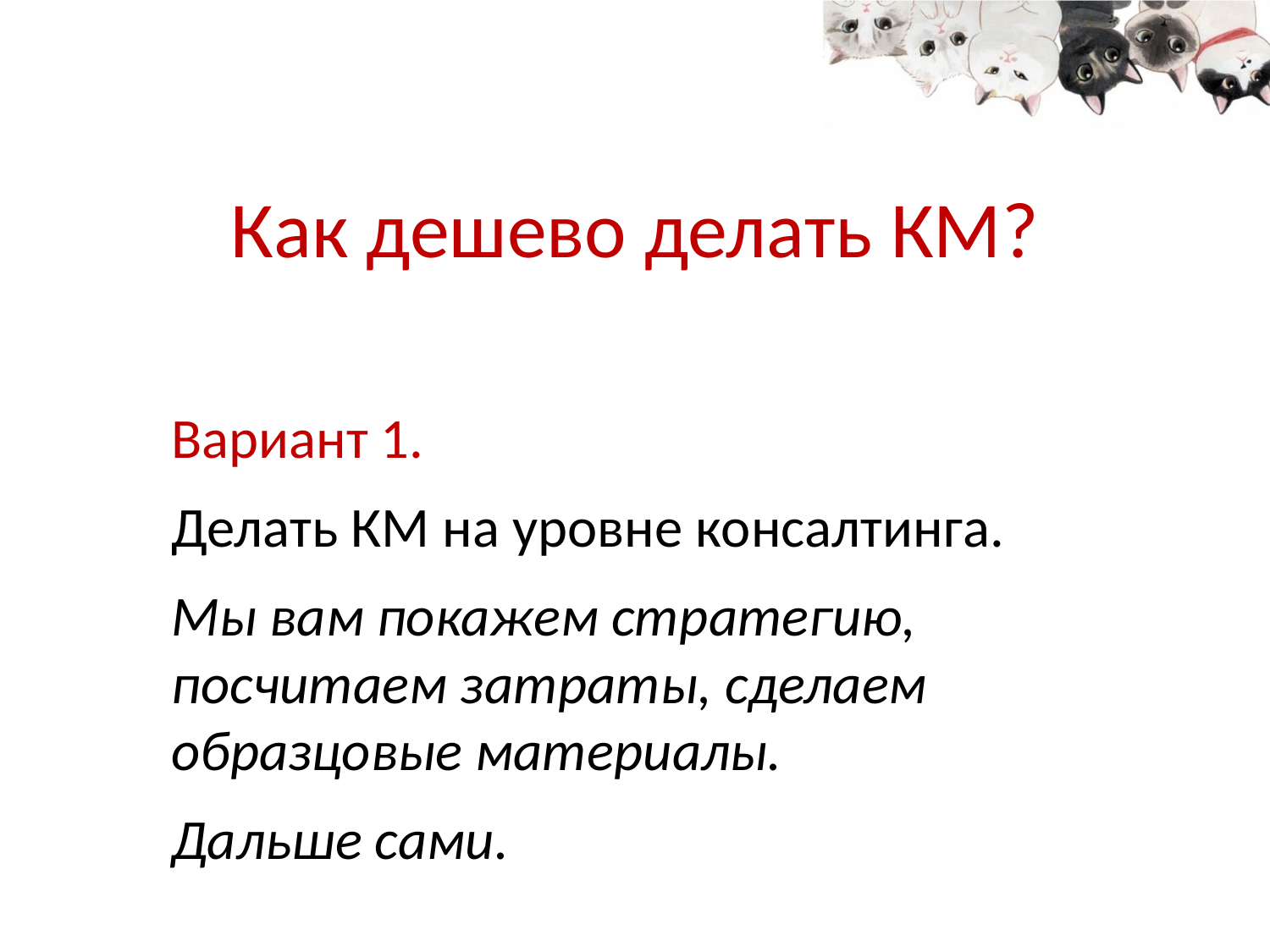

# Как дешево делать КМ?
Вариант 1.
Делать КМ на уровне консалтинга.
Мы вам покажем стратегию, посчитаем затраты, сделаем образцовые материалы.
Дальше сами.